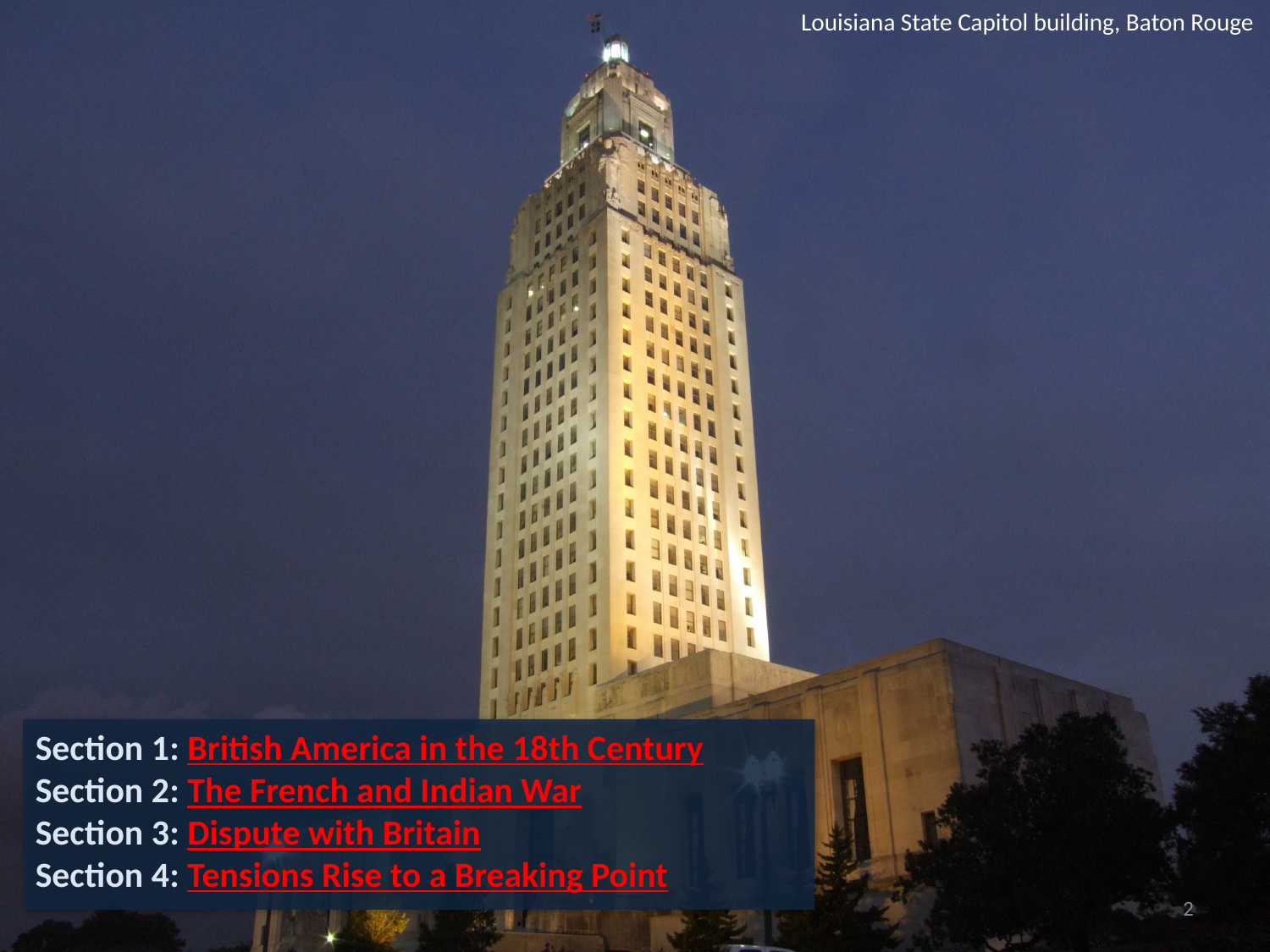

Louisiana State Capitol building, Baton Rouge

Section 1: British America in the 18th Century
Section 2: The French and Indian War
Section 3: Dispute with Britain
Section 4: Tensions Rise to a Breaking Point
2